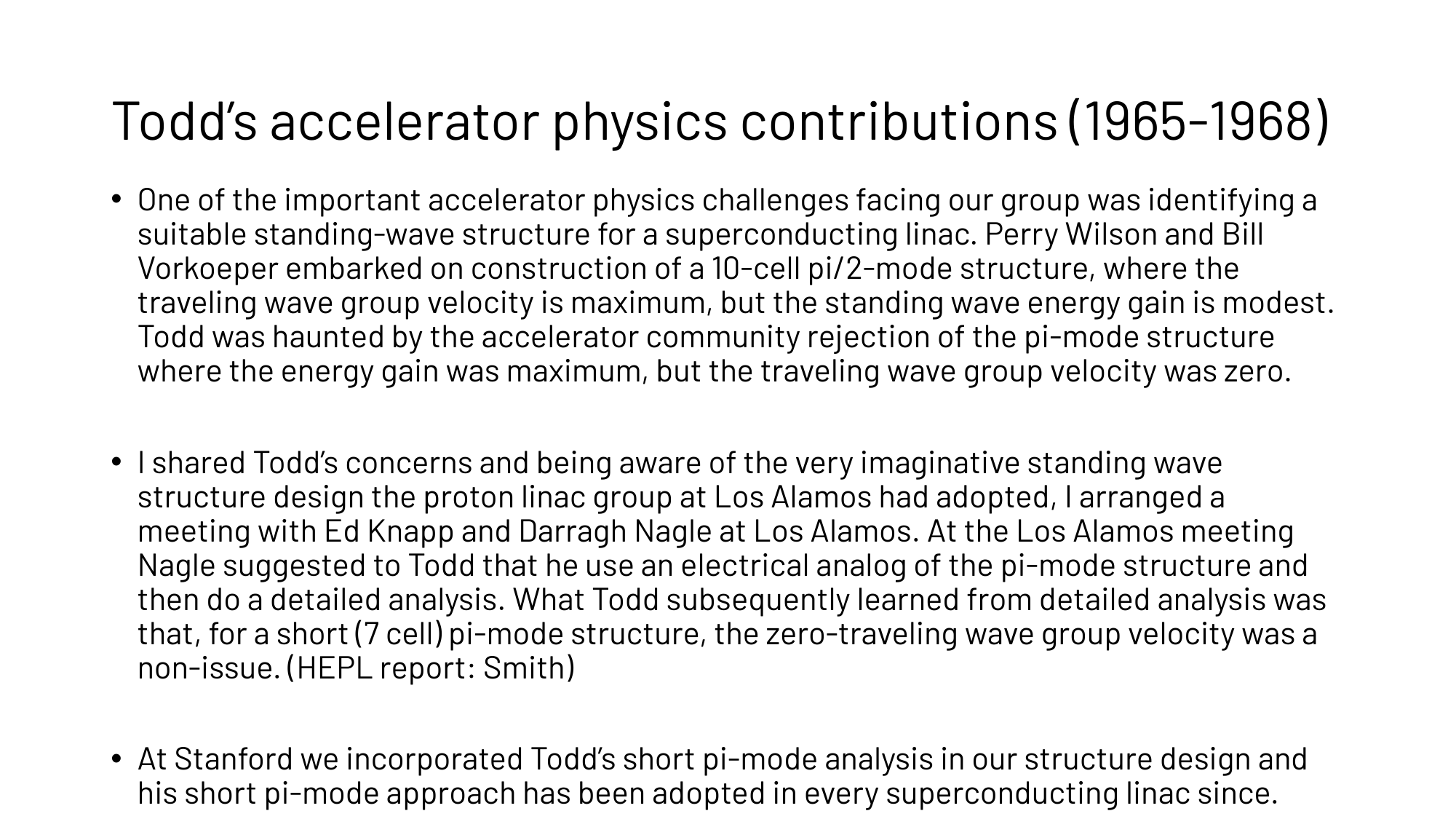

# Todd’s accelerator physics contributions (1965-1968)
One of the important accelerator physics challenges facing our group was identifying a suitable standing-wave structure for a superconducting linac. Perry Wilson and Bill Vorkoeper embarked on construction of a 10-cell pi/2-mode structure, where the traveling wave group velocity is maximum, but the standing wave energy gain is modest. Todd was haunted by the accelerator community rejection of the pi-mode structure where the energy gain was maximum, but the traveling wave group velocity was zero.

I shared Todd’s concerns and being aware of the very imaginative standing wave structure design the proton linac group at Los Alamos had adopted, I arranged a meeting with Ed Knapp and Darragh Nagle at Los Alamos. At the Los Alamos meeting Nagle suggested to Todd that he use an electrical analog of the pi-mode structure and then do a detailed analysis. What Todd subsequently learned from detailed analysis was that, for a short (7 cell) pi-mode structure, the zero-traveling wave group velocity was a non-issue. (HEPL report: Smith)

At Stanford we incorporated Todd’s short pi-mode analysis in our structure design and his short pi-mode approach has been adopted in every superconducting linac since.